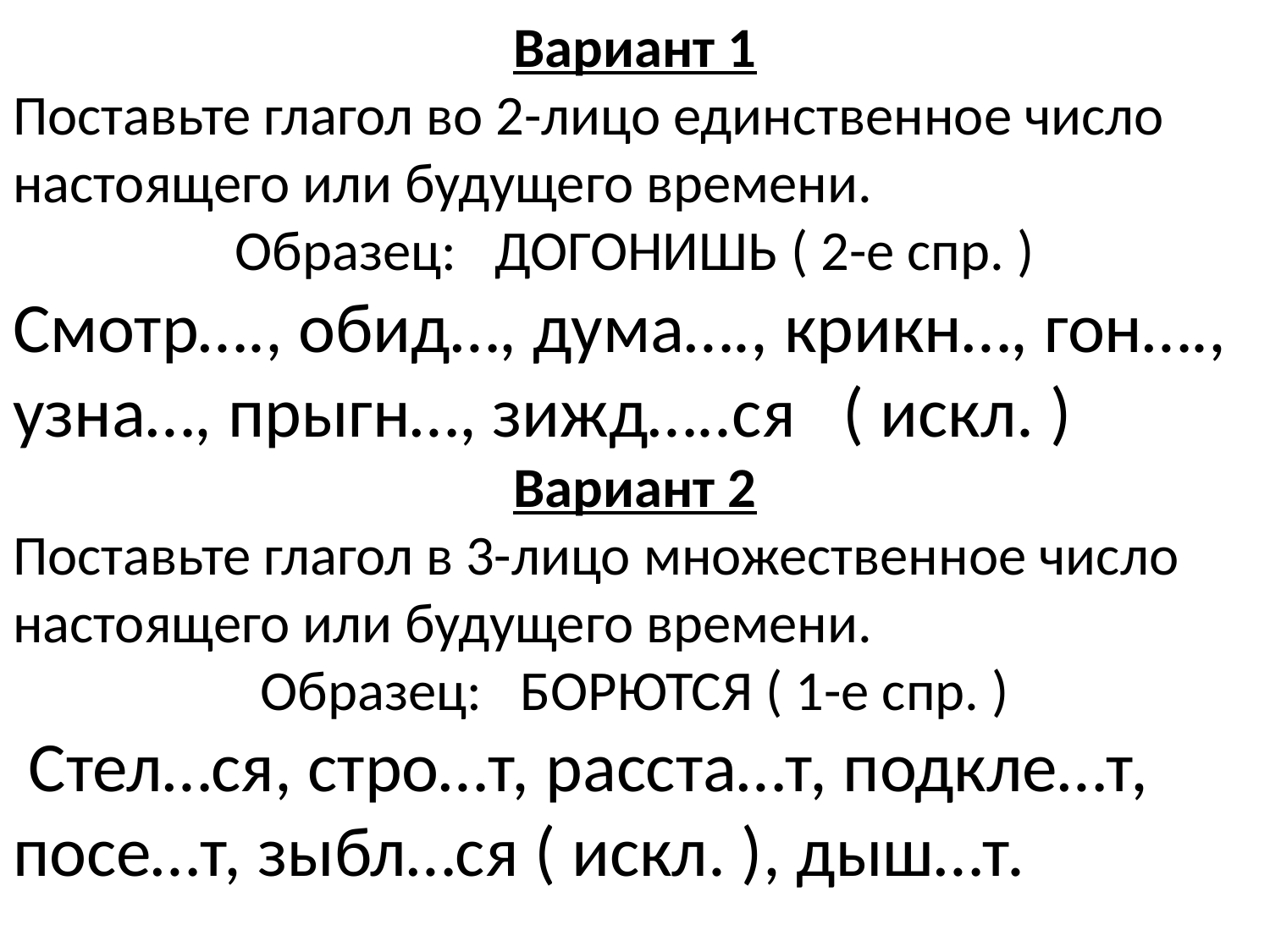

Вариант 1
Поставьте глагол во 2-лицо единственное число настоящего или будущего времени.
Образец:   ДОГОНИШЬ ( 2-е спр. )
Смотр…., обид…, дума…., крикн…, гон…., узна…, прыгн…, зижд…..ся   ( искл. )
Вариант 2
Поставьте глагол в 3-лицо множественное число настоящего или будущего времени.
Образец:   БОРЮТСЯ ( 1-е спр. )
 Стел…ся, стро…т, расста…т, подкле…т, посе…т, зыбл…ся ( искл. ), дыш…т.